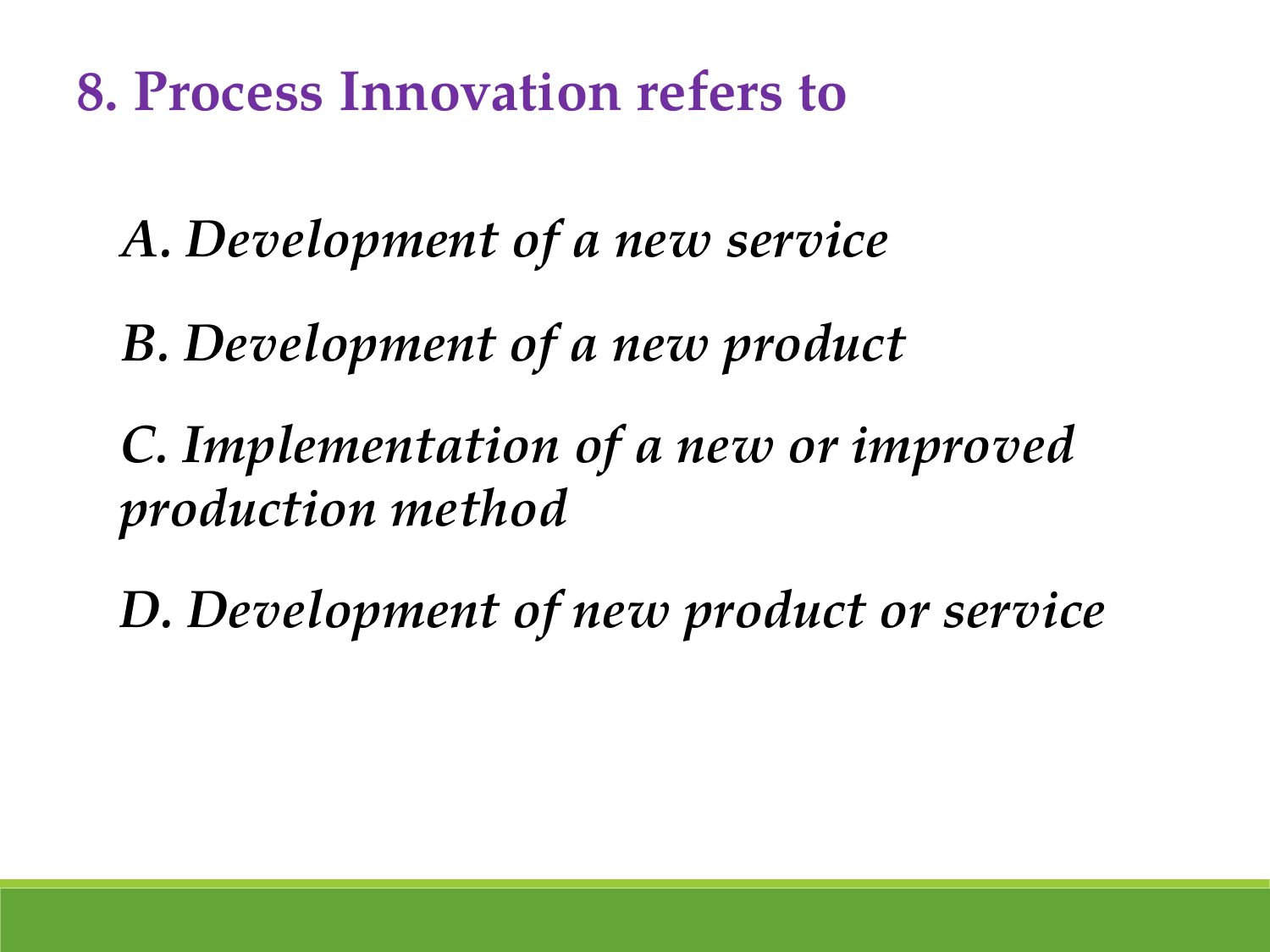

8. Process Innovation refers to
A. Development of a new service
B. Development of a new product
C. Implementation of a new or improved production method
D. Development of new product or service